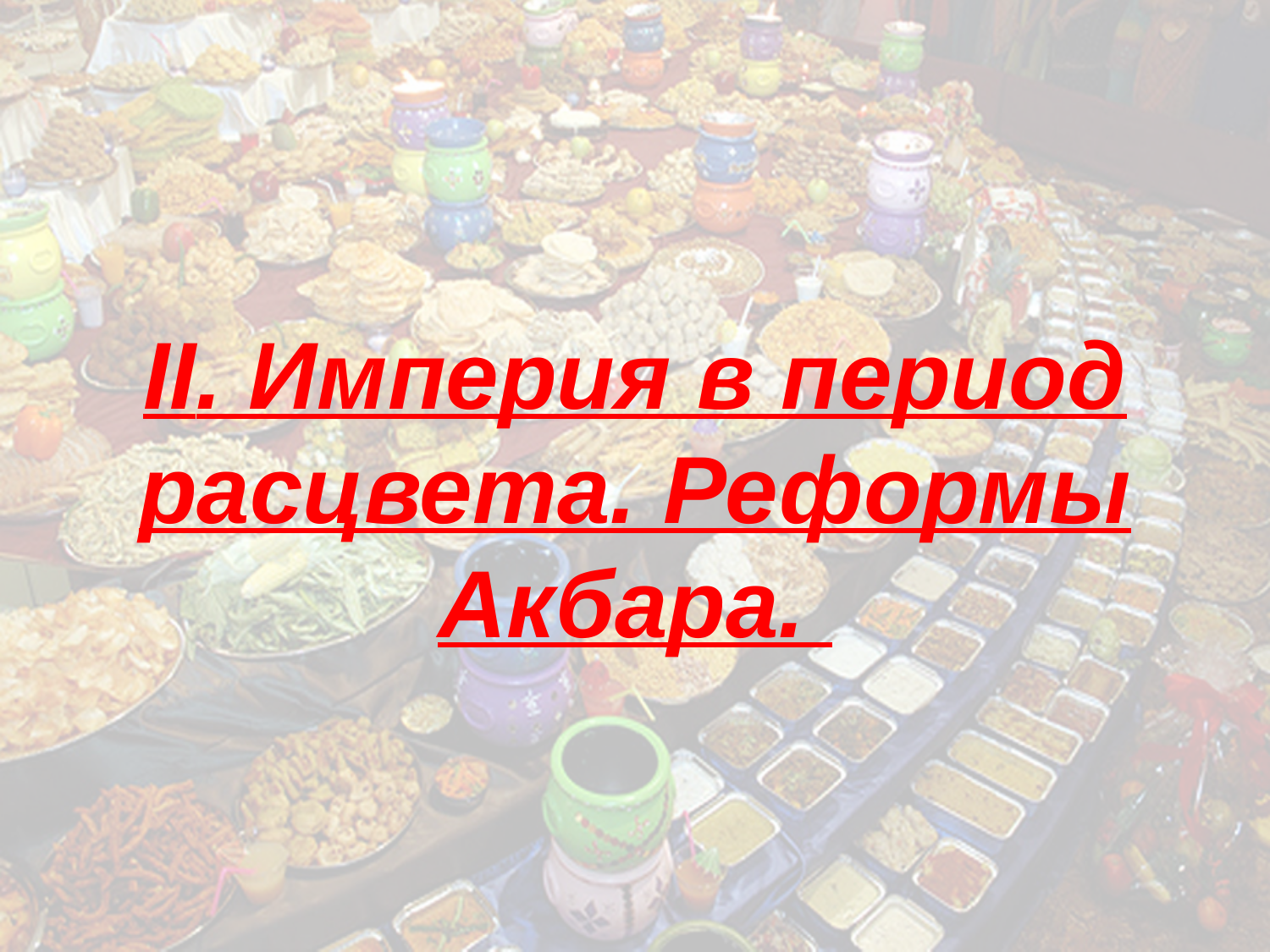

# II. Империя в период расцвета. Реформы Акбара.